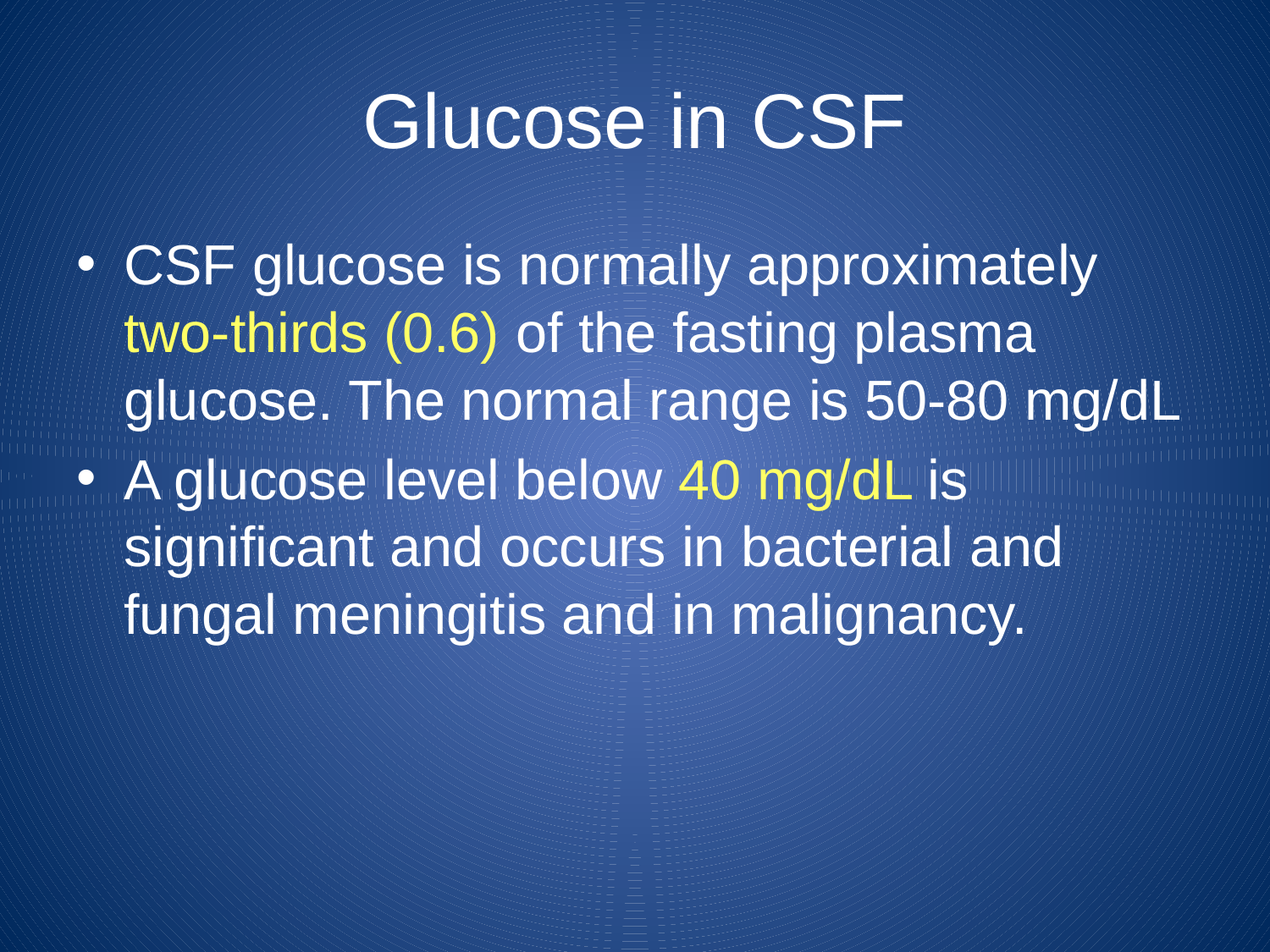

# Glucose in CSF
CSF glucose is normally approximately two-thirds (0.6) of the fasting plasma glucose. The normal range is 50-80 mg/dL
A glucose level below 40 mg/dL is significant and occurs in bacterial and fungal meningitis and in malignancy.